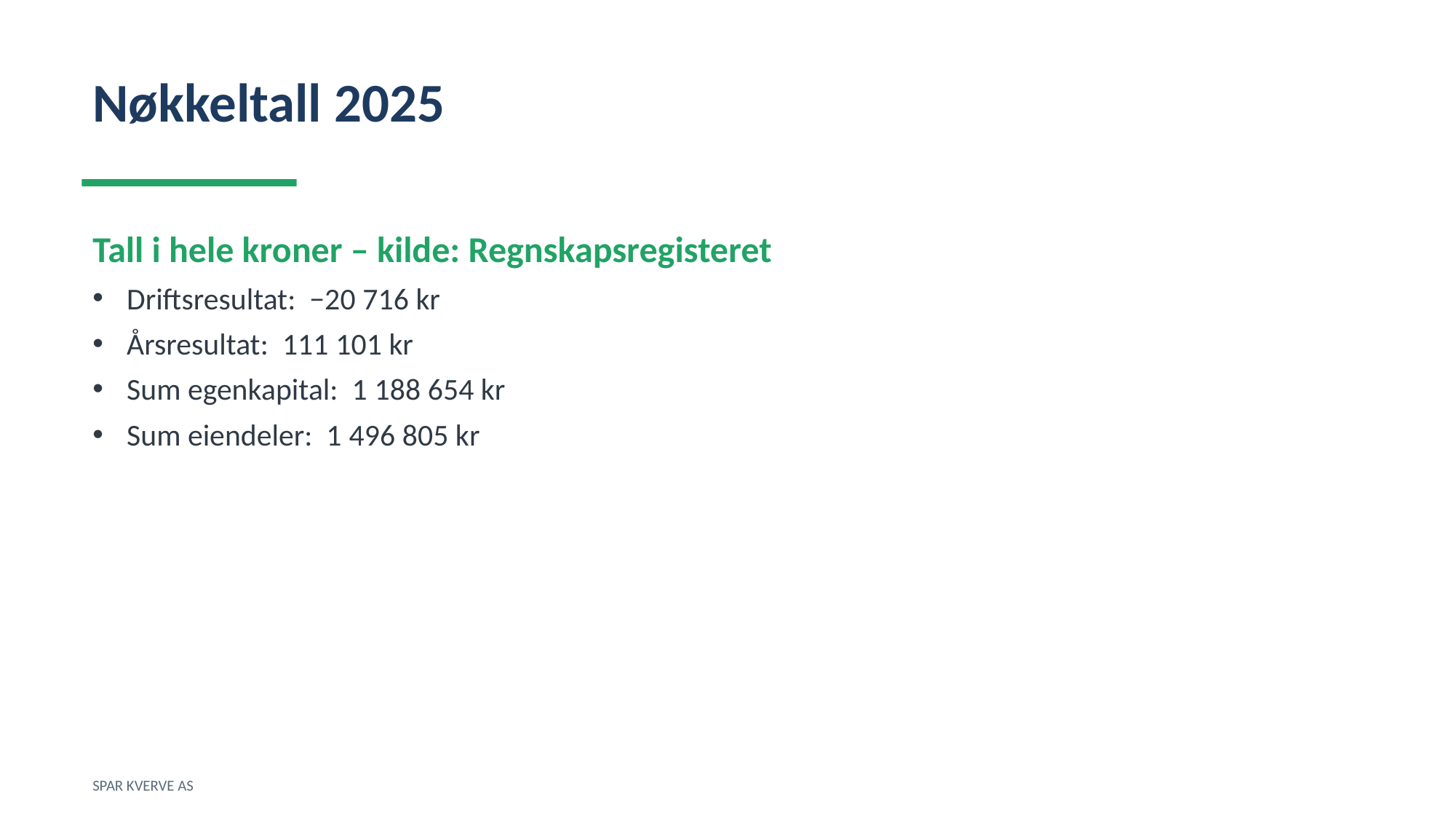

Nøkkeltall 2025

Tall i hele kroner – kilde: Regnskapsregisteret
Driftsresultat:  −20 716 kr
Årsresultat:  111 101 kr
Sum egenkapital:  1 188 654 kr
Sum eiendeler:  1 496 805 kr
SPAR KVERVE AS